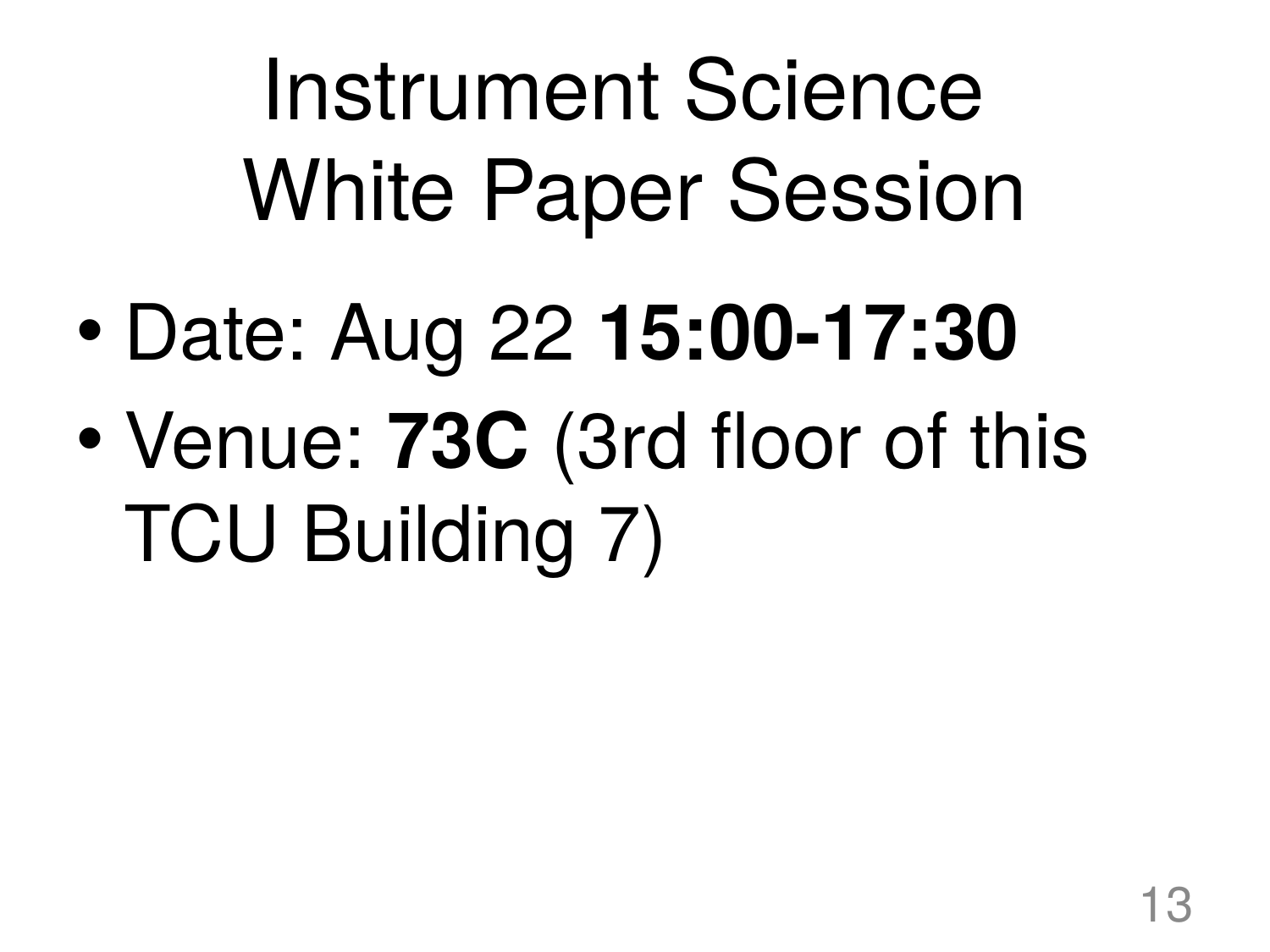

# Instrument Science White Paper Session
Date: Aug 22 15:00-17:30
Venue: 73C (3rd floor of this TCU Building 7)

13